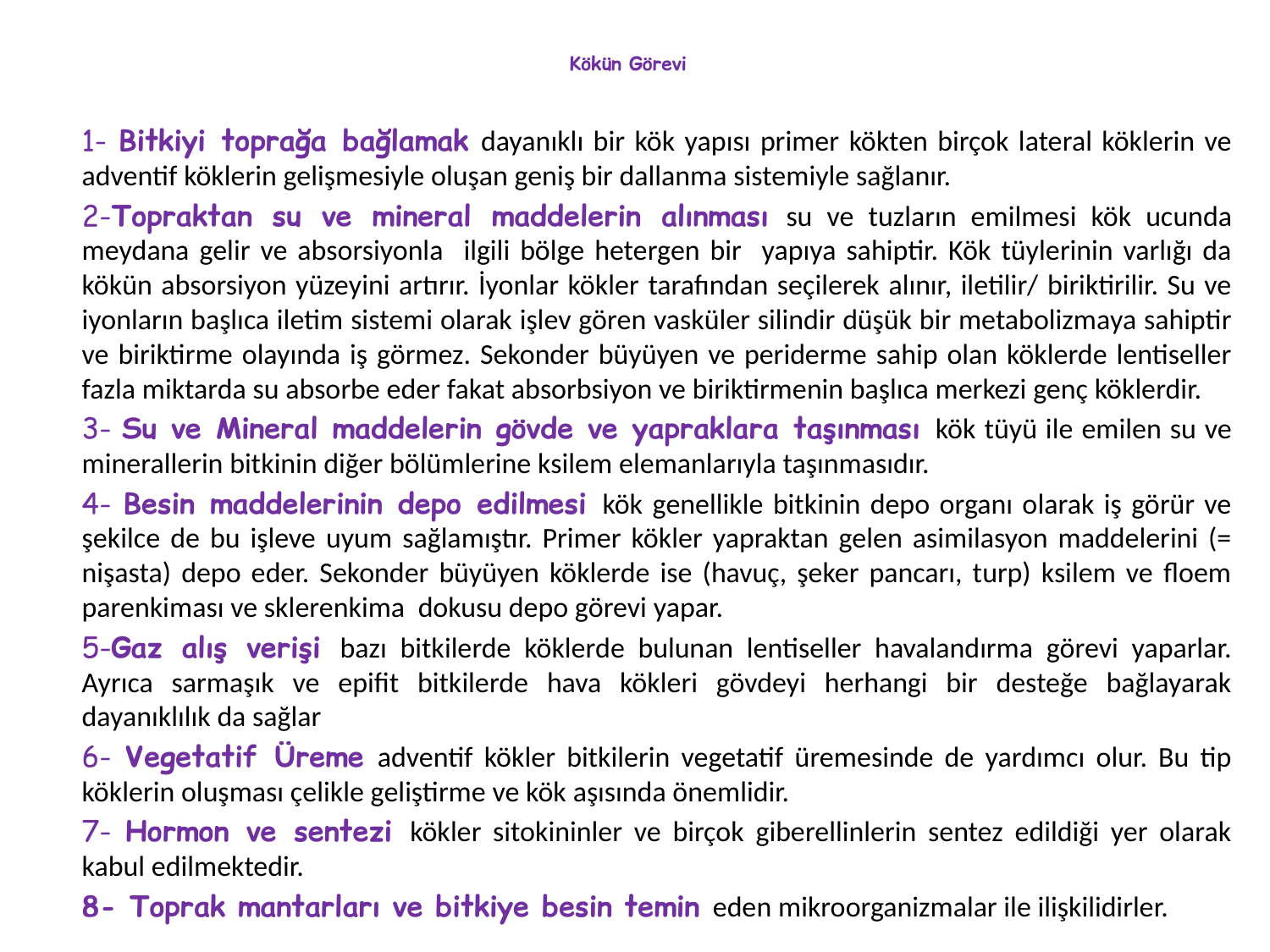

# Kökün Görevi
	1- Bitkiyi toprağa bağlamak dayanıklı bir kök yapısı primer kökten birçok lateral köklerin ve adventif köklerin gelişmesiyle oluşan geniş bir dallanma sistemiyle sağlanır.
	2-Topraktan su ve mineral maddelerin alınması su ve tuzların emilmesi kök ucunda meydana gelir ve absorsiyonla  ilgili bölge hetergen bir  yapıya sahiptir. Kök tüylerinin varlığı da kökün absorsiyon yüzeyini artırır. İyonlar kökler tarafından seçilerek alınır, iletilir/ biriktirilir. Su ve iyonların başlıca iletim sistemi olarak işlev gören vasküler silindir düşük bir metabolizmaya sahiptir ve biriktirme olayında iş görmez. Sekonder büyüyen ve periderme sahip olan köklerde lentiseller fazla miktarda su absorbe eder fakat absorbsiyon ve biriktirmenin başlıca merkezi genç köklerdir.
	3- Su ve Mineral maddelerin gövde ve yapraklara taşınması kök tüyü ile emilen su ve minerallerin bitkinin diğer bölümlerine ksilem elemanlarıyla taşınmasıdır.
	4- Besin maddelerinin depo edilmesi kök genellikle bitkinin depo organı olarak iş görür ve şekilce de bu işleve uyum sağlamıştır. Primer kökler yapraktan gelen asimilasyon maddelerini (= nişasta) depo eder. Sekonder büyüyen köklerde ise (havuç, şeker pancarı, turp) ksilem ve floem parenkiması ve sklerenkima  dokusu depo görevi yapar.
	5-Gaz alış verişi bazı bitkilerde köklerde bulunan lentiseller havalandırma görevi yaparlar. Ayrıca sarmaşık ve epifit bitkilerde hava kökleri gövdeyi herhangi bir desteğe bağlayarak dayanıklılık da sağlar
	6- Vegetatif Üreme adventif kökler bitkilerin vegetatif üremesinde de yardımcı olur. Bu tip köklerin oluşması çelikle geliştirme ve kök aşısında önemlidir.
	7- Hormon ve sentezi kökler sitokininler ve birçok giberellinlerin sentez edildiği yer olarak kabul edilmektedir.
	8- Toprak mantarları ve bitkiye besin temin eden mikroorganizmalar ile ilişkilidirler.